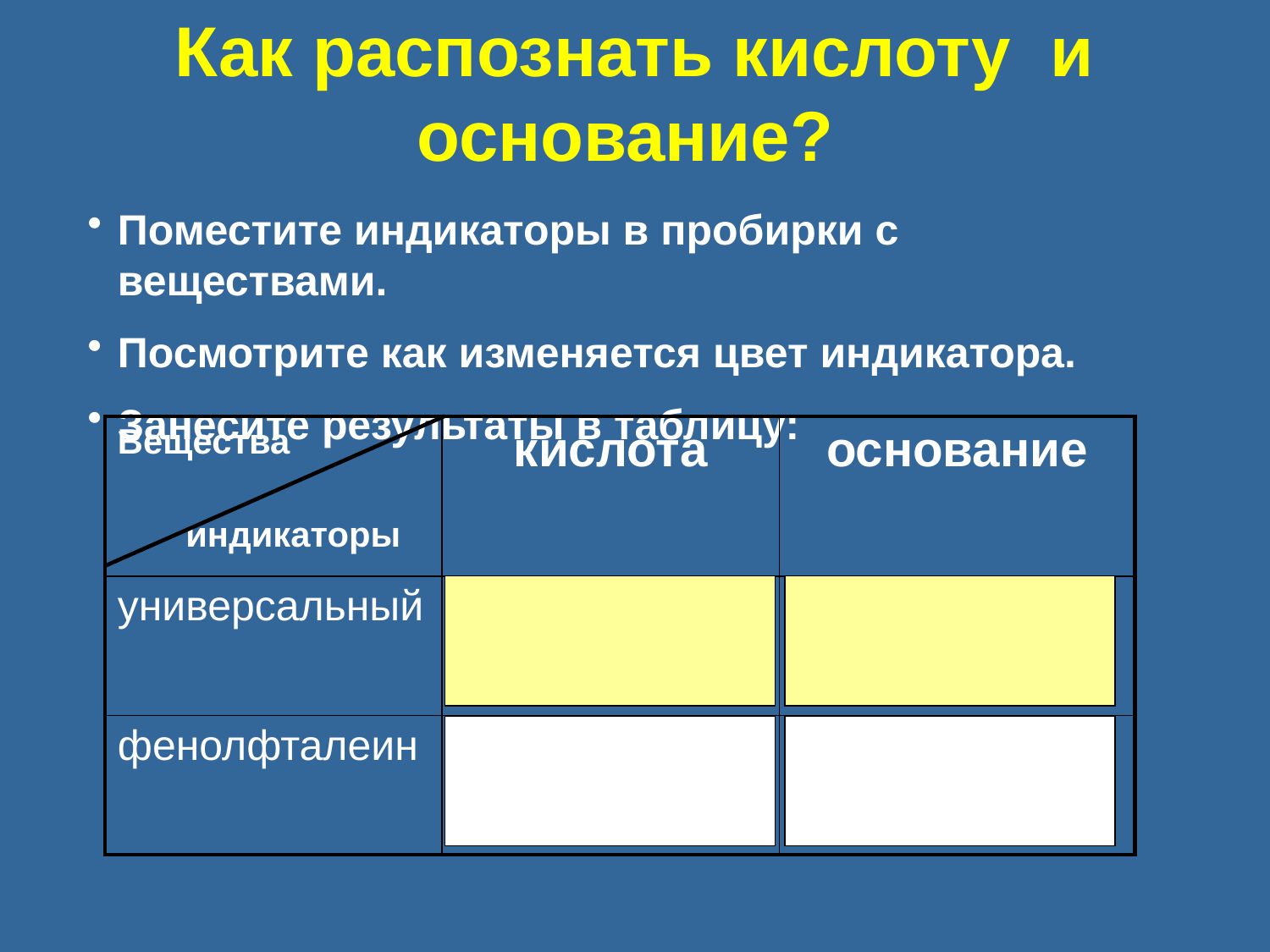

Как распознать кислоту  и основание?
Поместите индикаторы в пробирки с веществами.
Посмотрите как изменяется цвет индикатора.
Занесите результаты в таблицу:
| Вещества индикаторы | кислота | основание |
| --- | --- | --- |
| универсальный |  |  |
| фенолфталеин |  |  |